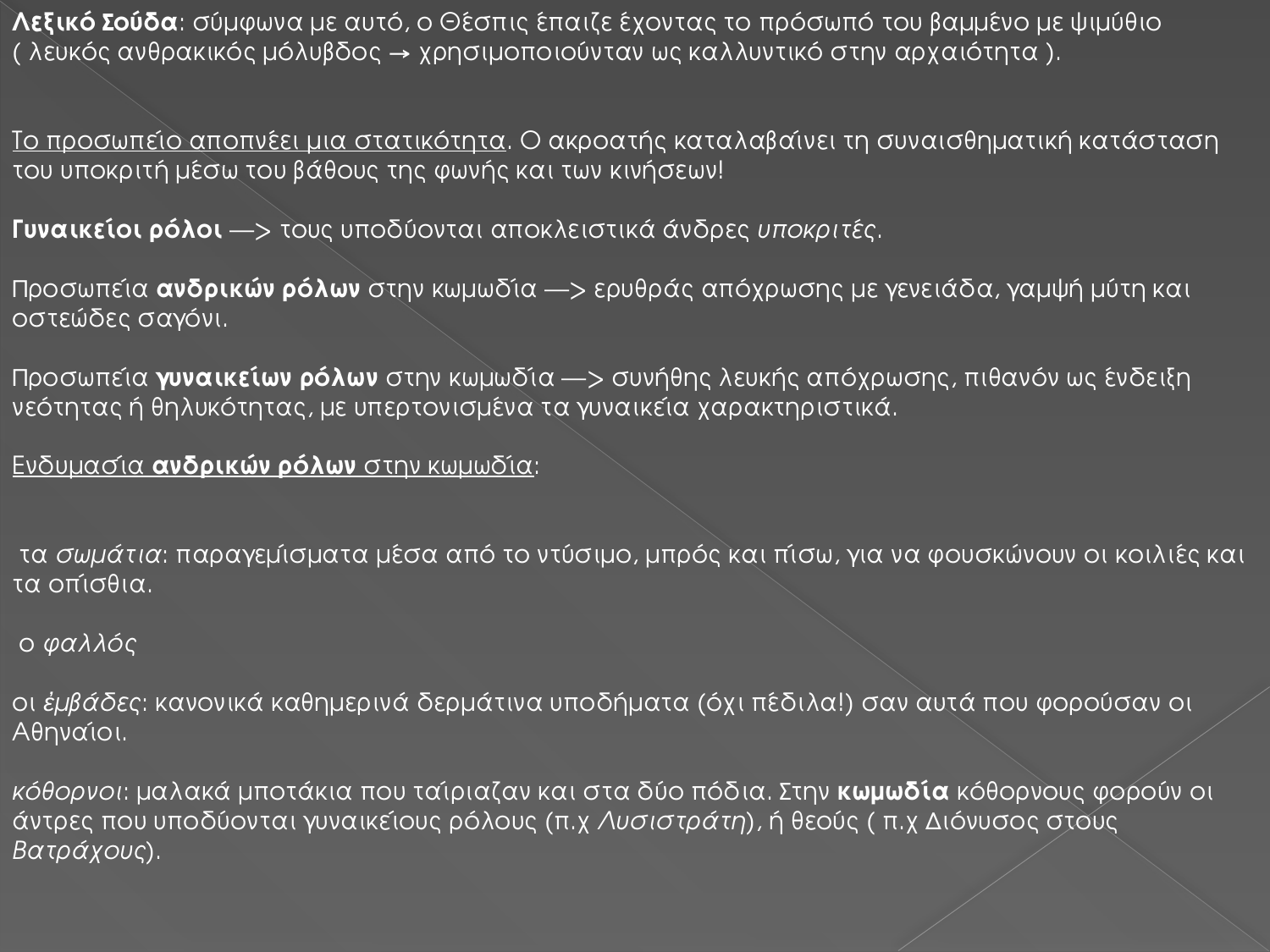

Λεξικό Σούδα: σύμφωνα με αυτό, ο Θέσπις έπαιζε έχοντας το πρόσωπό του βαμμένο με ψιμύθιο ( λευκός ανθρακικός μόλυβδος → χρησιμοποιούνταν ως καλλυντικό στην αρχαιότητα ).
Το προσωπείο αποπνέει μια στατικότητα. Ο ακροατής καταλαβαίνει τη συναισθηματική κατάσταση του υποκριτή μέσω του βάθους της φωνής και των κινήσεων!
Γυναικείοι ρόλοι —> τους υποδύονται αποκλειστικά άνδρες υποκριτές.
Προσωπεία ανδρικών ρόλων στην κωμωδία —> ερυθράς απόχρωσης με γενειάδα, γαμψή μύτη και οστεώδες σαγόνι.
Προσωπεία γυναικείων ρόλων στην κωμωδία —> συνήθης λευκής απόχρωσης, πιθανόν ως ένδειξη νεότητας ή θηλυκότητας, με υπερτονισμένα τα γυναικεία χαρακτηριστικά.
Ενδυμασία ανδρικών ρόλων στην κωμωδία:
 τα σωμάτια: παραγεμίσματα μέσα από το ντύσιμο, μπρός και πίσω, για να φουσκώνουν οι κοιλιές και τα οπίσθια.
 ο φαλλός
οι ἐμβάδες: κανονικά καθημερινά δερμάτινα υποδήματα (όχι πέδιλα!) σαν αυτά που φορούσαν οι Αθηναίοι.
κόθορνοι: μαλακά μποτάκια που ταίριαζαν και στα δύο πόδια. Στην κωμωδία κόθορνους φορούν οι άντρες που υποδύονται γυναικείους ρόλους (π.χ Λυσιστράτη), ή θεούς ( π.χ Διόνυσος στους Βατράχους).